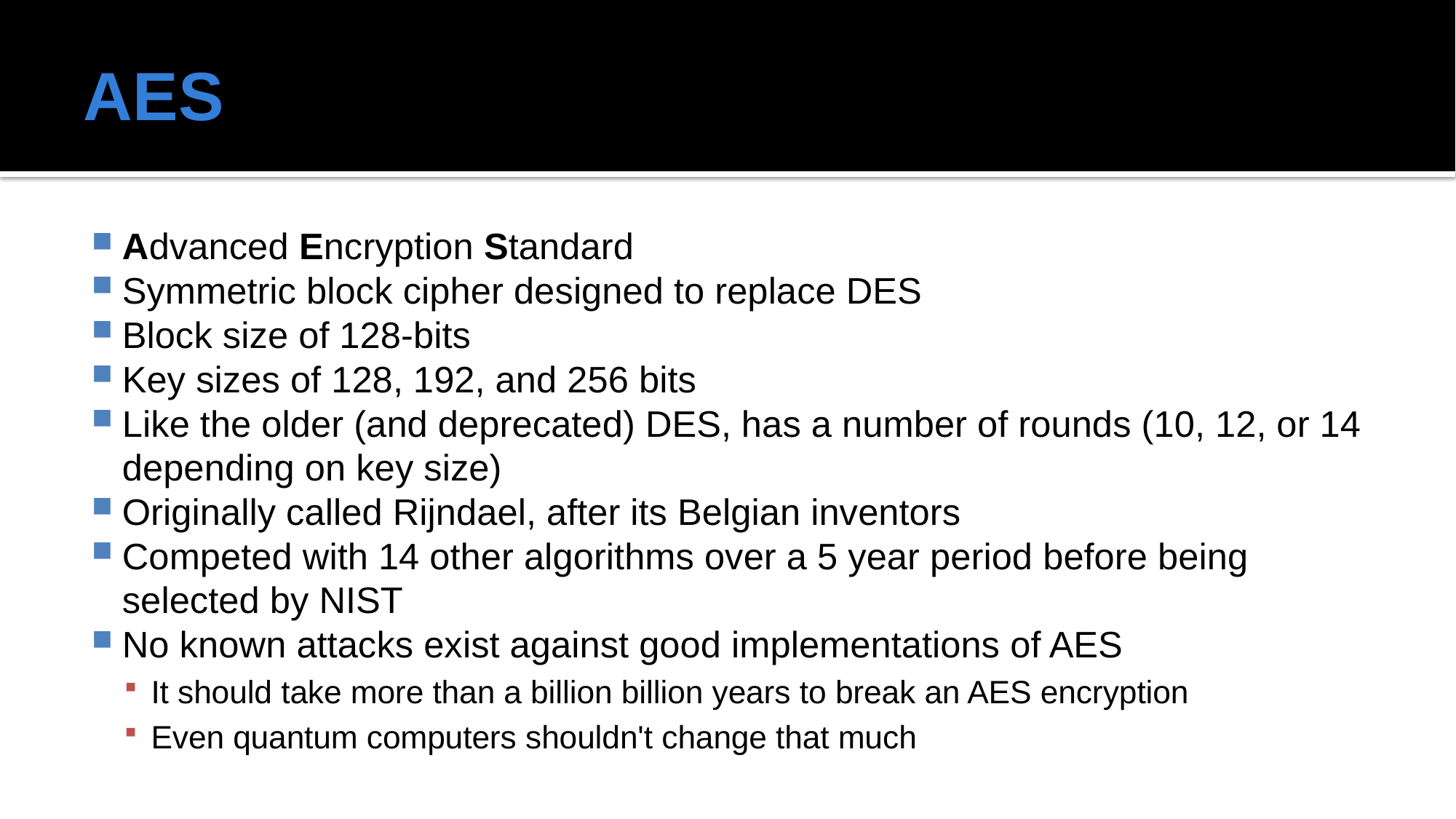

# AES
Advanced Encryption Standard
Symmetric block cipher designed to replace DES
Block size of 128-bits
Key sizes of 128, 192, and 256 bits
Like the older (and deprecated) DES, has a number of rounds (10, 12, or 14 depending on key size)
Originally called Rijndael, after its Belgian inventors
Competed with 14 other algorithms over a 5 year period before being selected by NIST
No known attacks exist against good implementations of AES
It should take more than a billion billion years to break an AES encryption
Even quantum computers shouldn't change that much